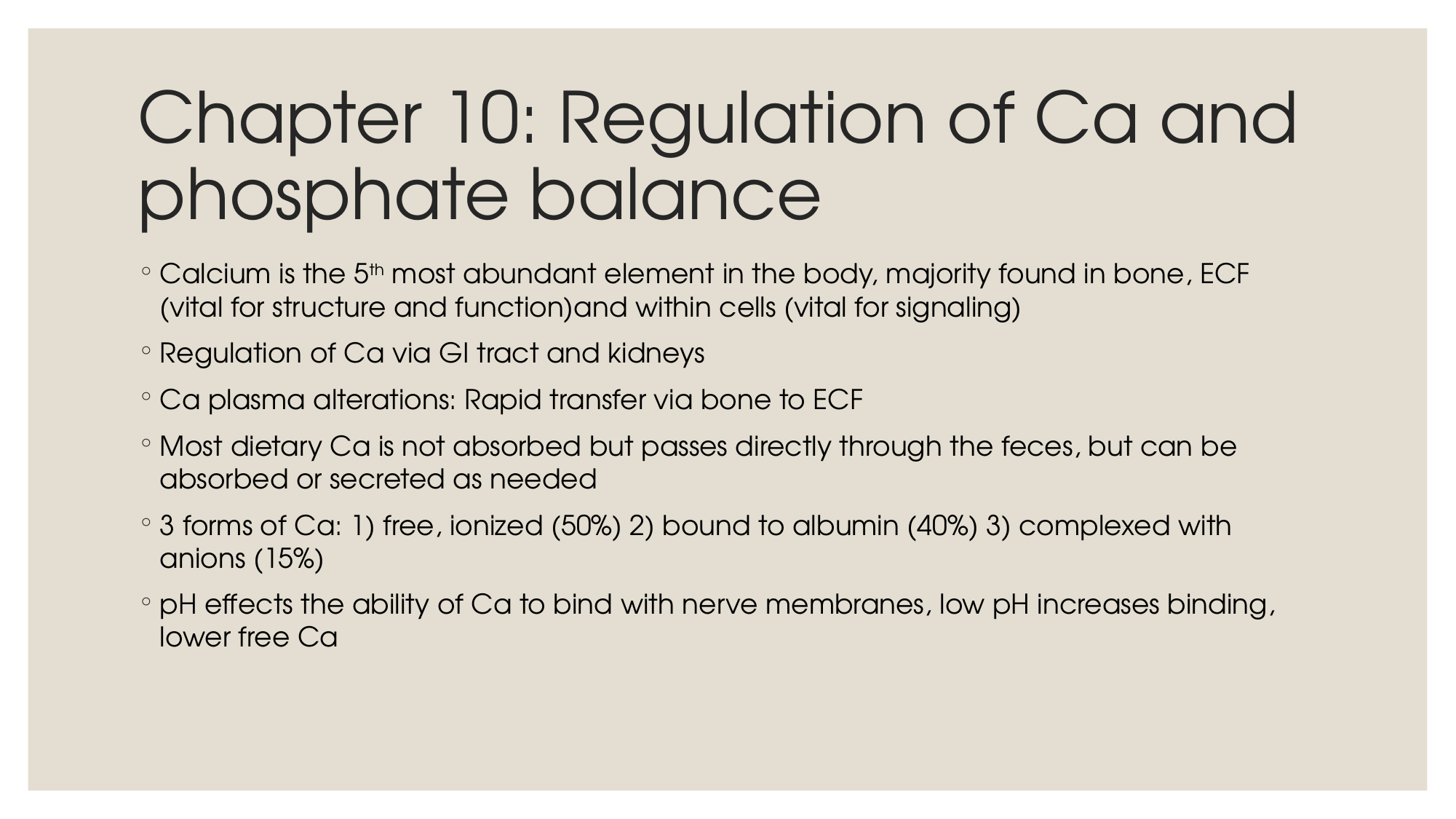

# Chapter 10: Regulation of Ca and phosphate balance
Calcium is the 5th most abundant element in the body, majority found in bone, ECF (vital for structure and function)and within cells (vital for signaling)
Regulation of Ca via GI tract and kidneys
Ca plasma alterations: Rapid transfer via bone to ECF
Most dietary Ca is not absorbed but passes directly through the feces, but can be absorbed or secreted as needed
3 forms of Ca: 1) free, ionized (50%) 2) bound to albumin (40%) 3) complexed with anions (15%)
pH effects the ability of Ca to bind with nerve membranes, low pH increases binding, lower free Ca